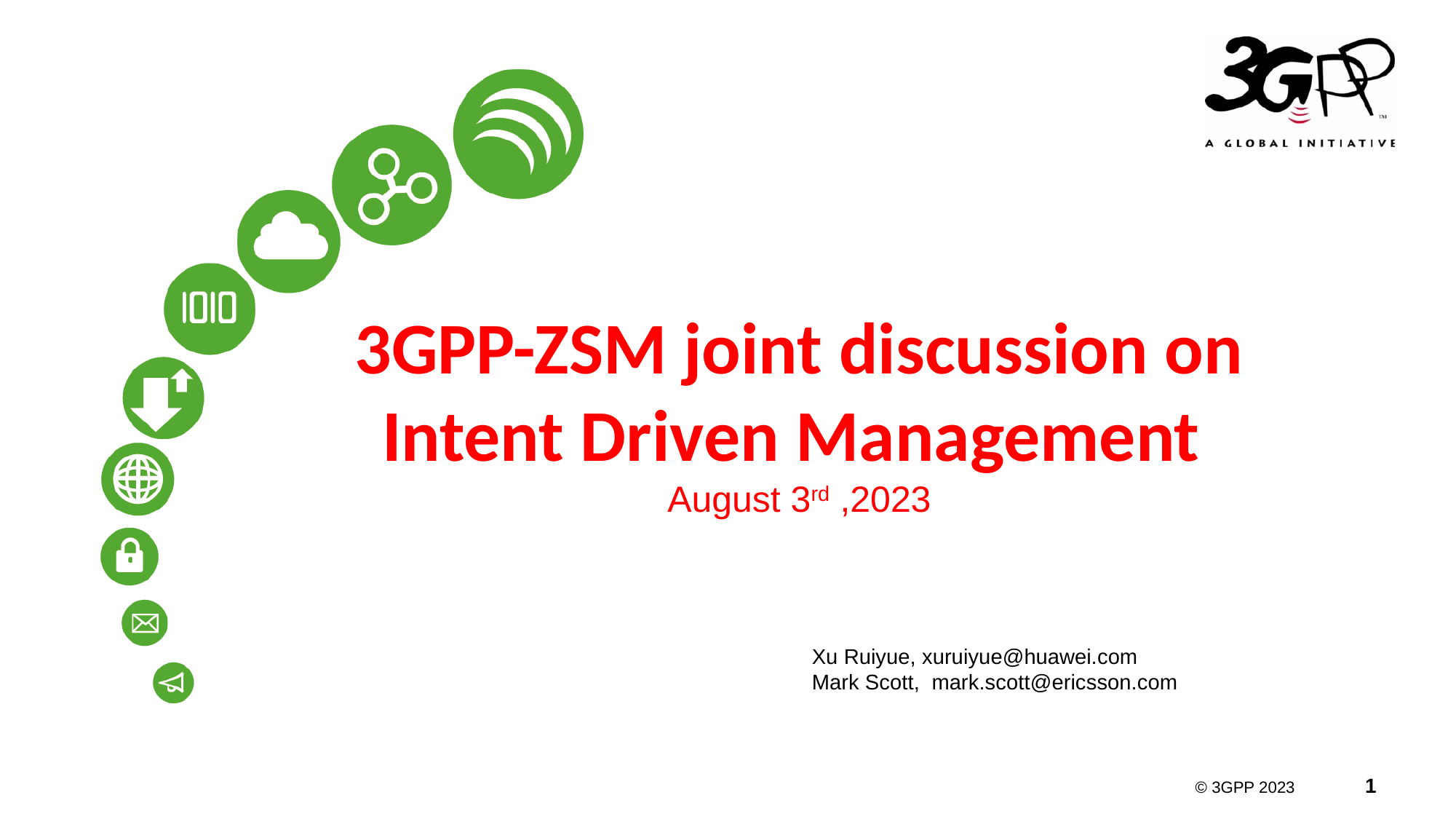

# 3GPP-ZSM joint discussion on Intent Driven Management August 3rd ,2023
Xu Ruiyue, xuruiyue@huawei.com
Mark Scott,  mark.scott@ericsson.com